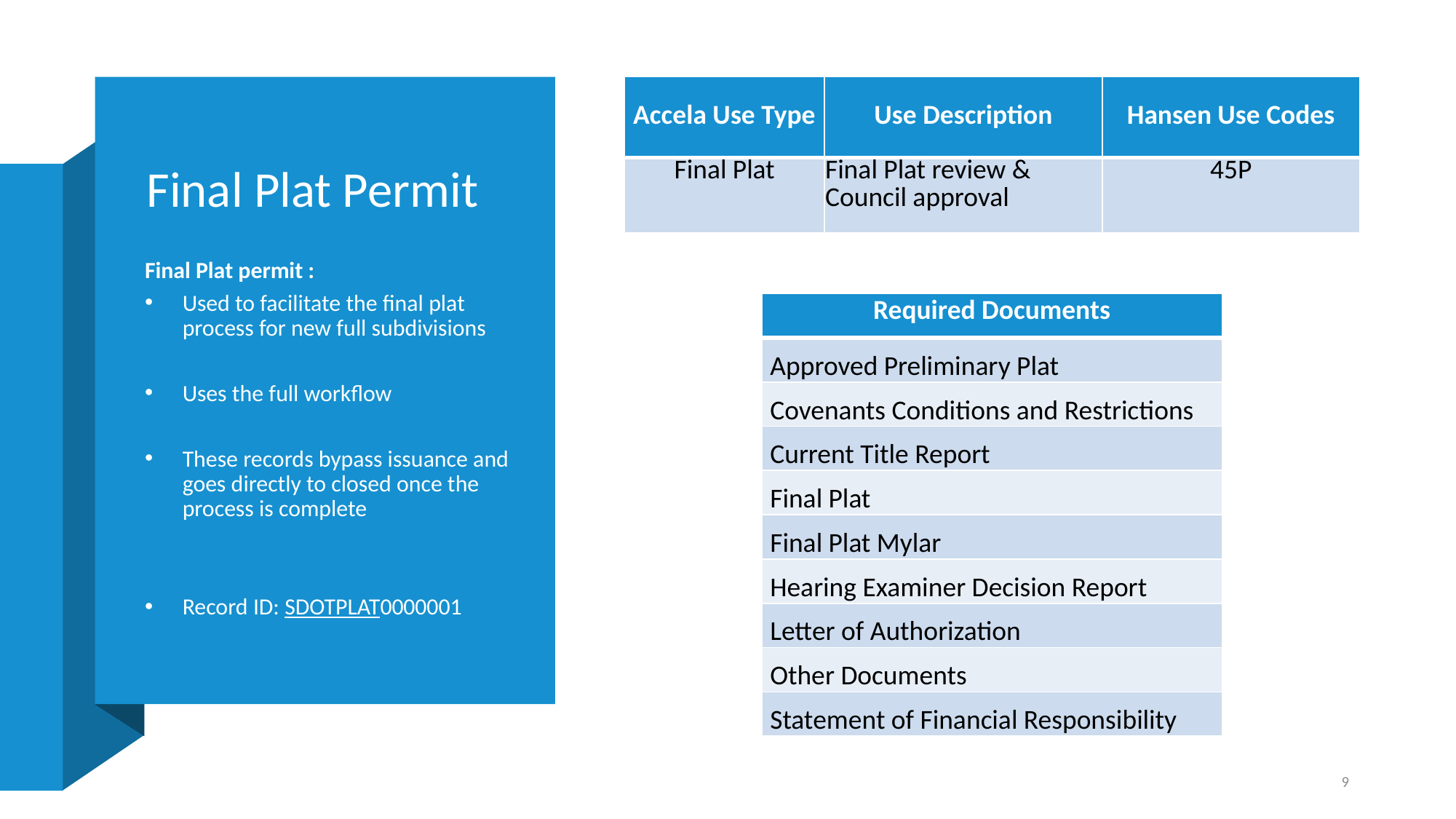

| Accela Use Type | Use Description | Hansen Use Codes |
| --- | --- | --- |
| Final Plat | Final Plat review & Council approval | 45P |

# Final Plat Permit

Final Plat permit :
Used to facilitate the final plat process for new full subdivisions

Uses the full workflow

These records bypass issuance and goes directly to closed once the process is complete

Record ID: SDOTPLAT0000001

| Required Documents |
| --- |
| Approved Preliminary Plat |
| Covenants Conditions and Restrictions |
| Current Title Report |
| Final Plat |
| Final Plat Mylar |
| Hearing Examiner Decision Report |
| Letter of Authorization |
| Other Documents |
| Statement of Financial Responsibility |
9